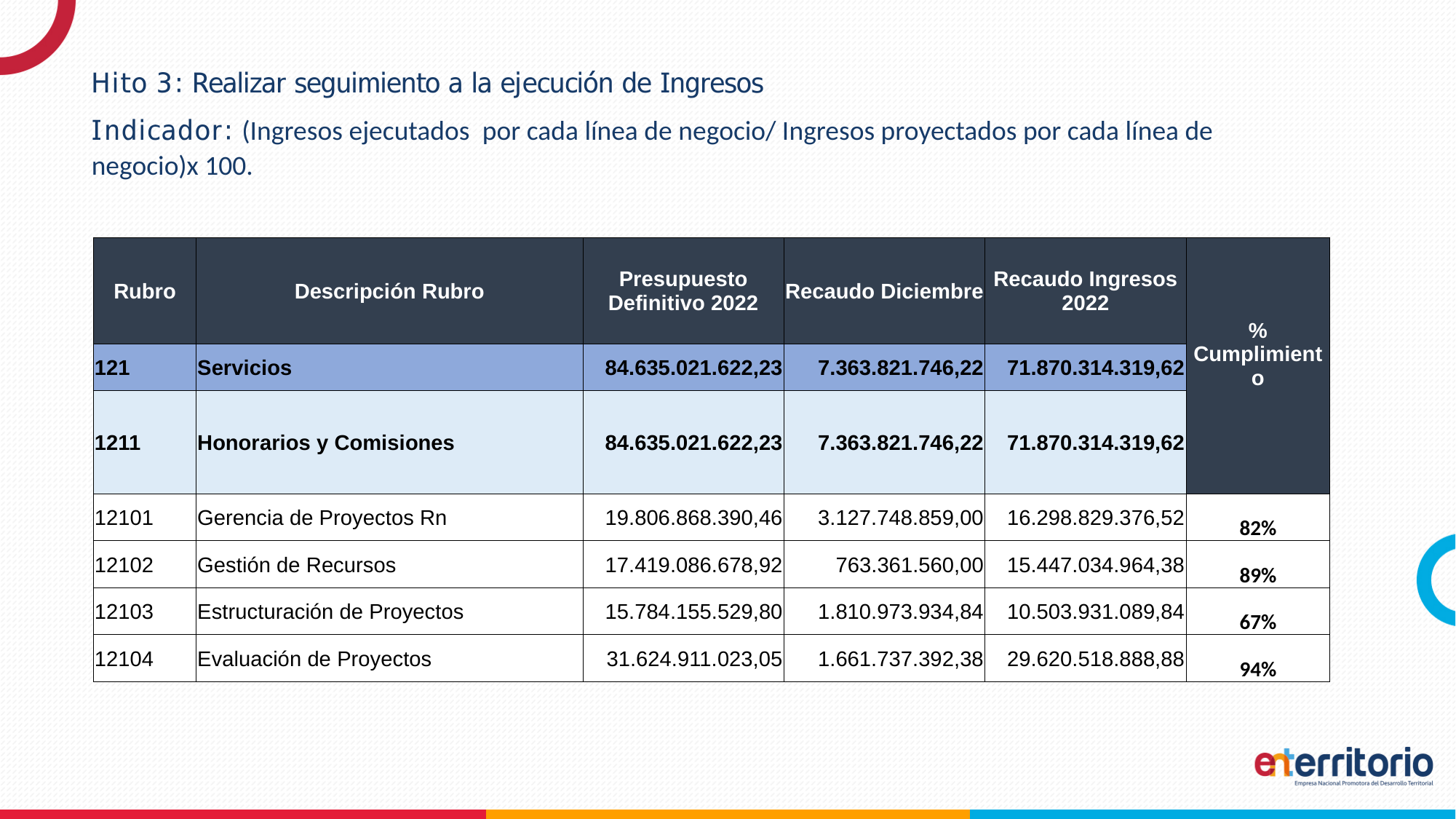

Hito 3: Realizar seguimiento a la ejecución de Ingresos
Indicador: (Ingresos ejecutados  por cada línea de negocio/ Ingresos proyectados por cada línea de negocio)x 100.
| Rubro | Descripción Rubro | Presupuesto Definitivo 2022 | Recaudo Diciembre | Recaudo Ingresos 2022 | % Cumplimiento |
| --- | --- | --- | --- | --- | --- |
| 121 | Servicios | 84.635.021.622,23 | 7.363.821.746,22 | 71.870.314.319,62 | % Cumplimiento |
| 1211 | Honorarios y Comisiones | 84.635.021.622,23 | 7.363.821.746,22 | 71.870.314.319,62 | % Cumplimiento |
| 12101 | Gerencia de Proyectos Rn | 19.806.868.390,46 | 3.127.748.859,00 | 16.298.829.376,52 | 82% |
| 12102 | Gestión de Recursos | 17.419.086.678,92 | 763.361.560,00 | 15.447.034.964,38 | 89% |
| 12103 | Estructuración de Proyectos | 15.784.155.529,80 | 1.810.973.934,84 | 10.503.931.089,84 | 67% |
| 12104 | Evaluación de Proyectos | 31.624.911.023,05 | 1.661.737.392,38 | 29.620.518.888,88 | 94% |
 * Ingresos acumulado  por línea de negocio con corte a junio 30